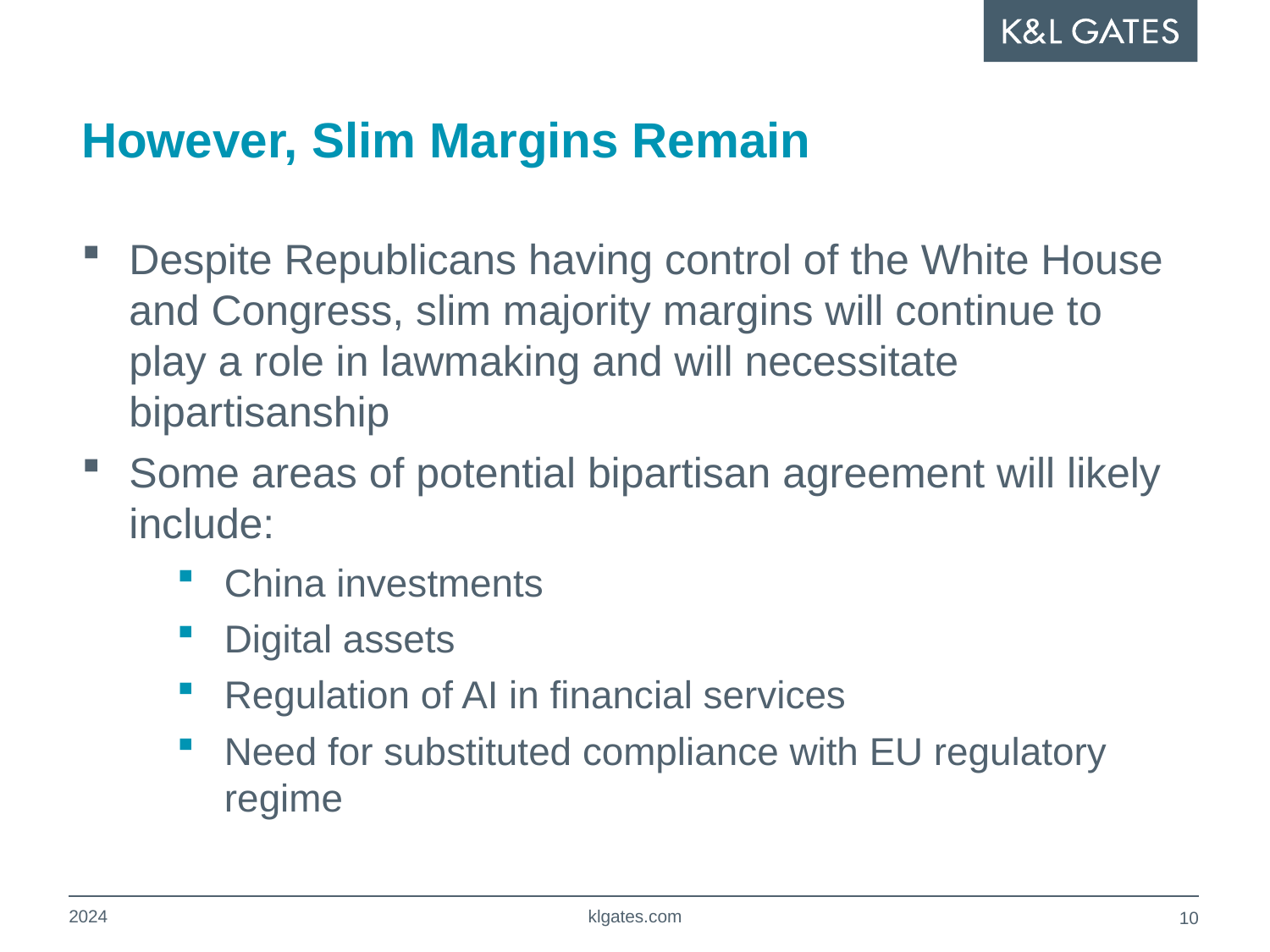

# However, Slim Margins Remain
Despite Republicans having control of the White House and Congress, slim majority margins will continue to play a role in lawmaking and will necessitate bipartisanship
Some areas of potential bipartisan agreement will likely include:
China investments
Digital assets
Regulation of AI in financial services
Need for substituted compliance with EU regulatory regime

2024
klgates.com
10